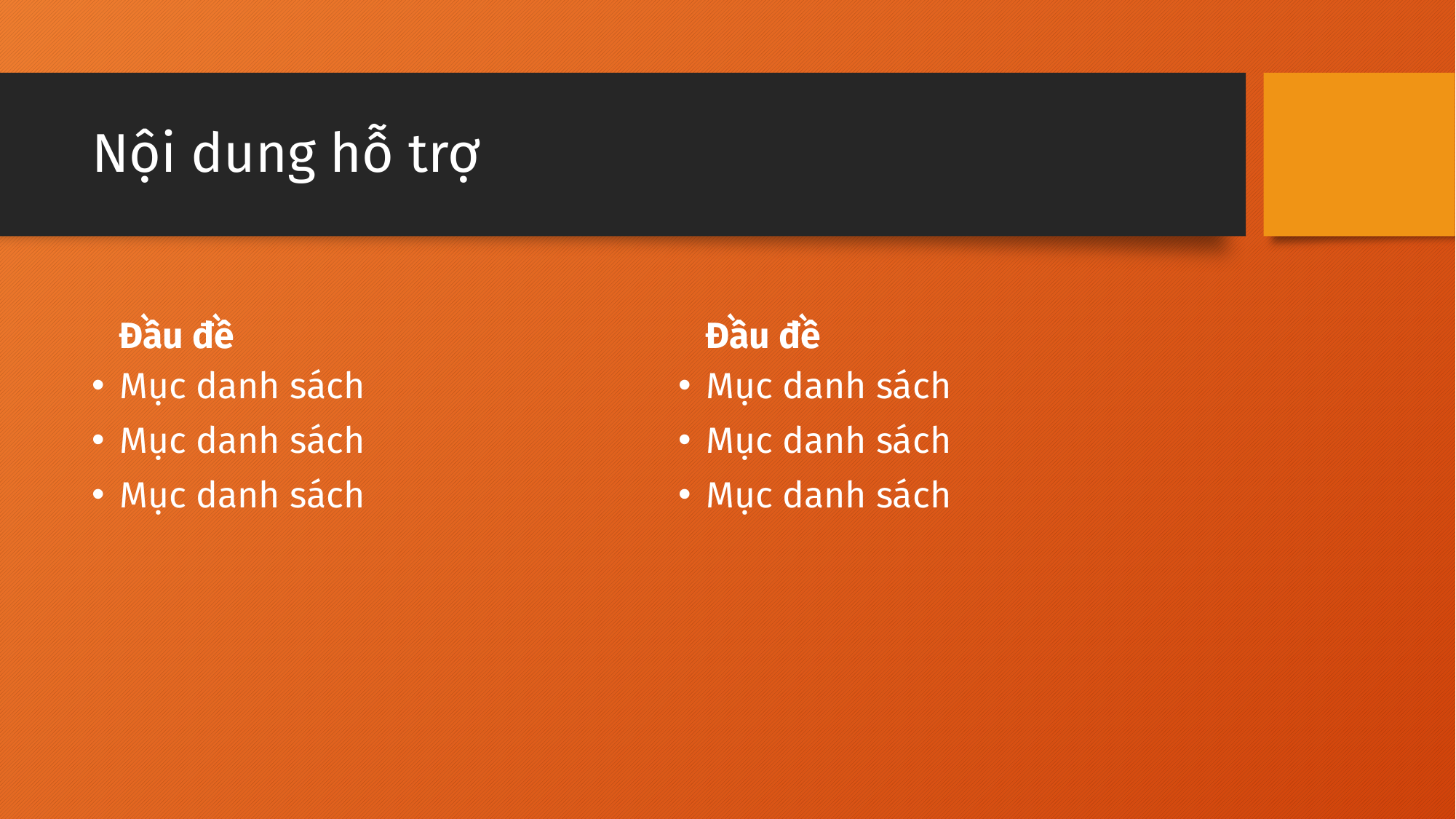

# Nội dung hỗ trợ
Đầu đề
Đầu đề
Mục danh sách
Mục danh sách
Mục danh sách
Mục danh sách
Mục danh sách
Mục danh sách